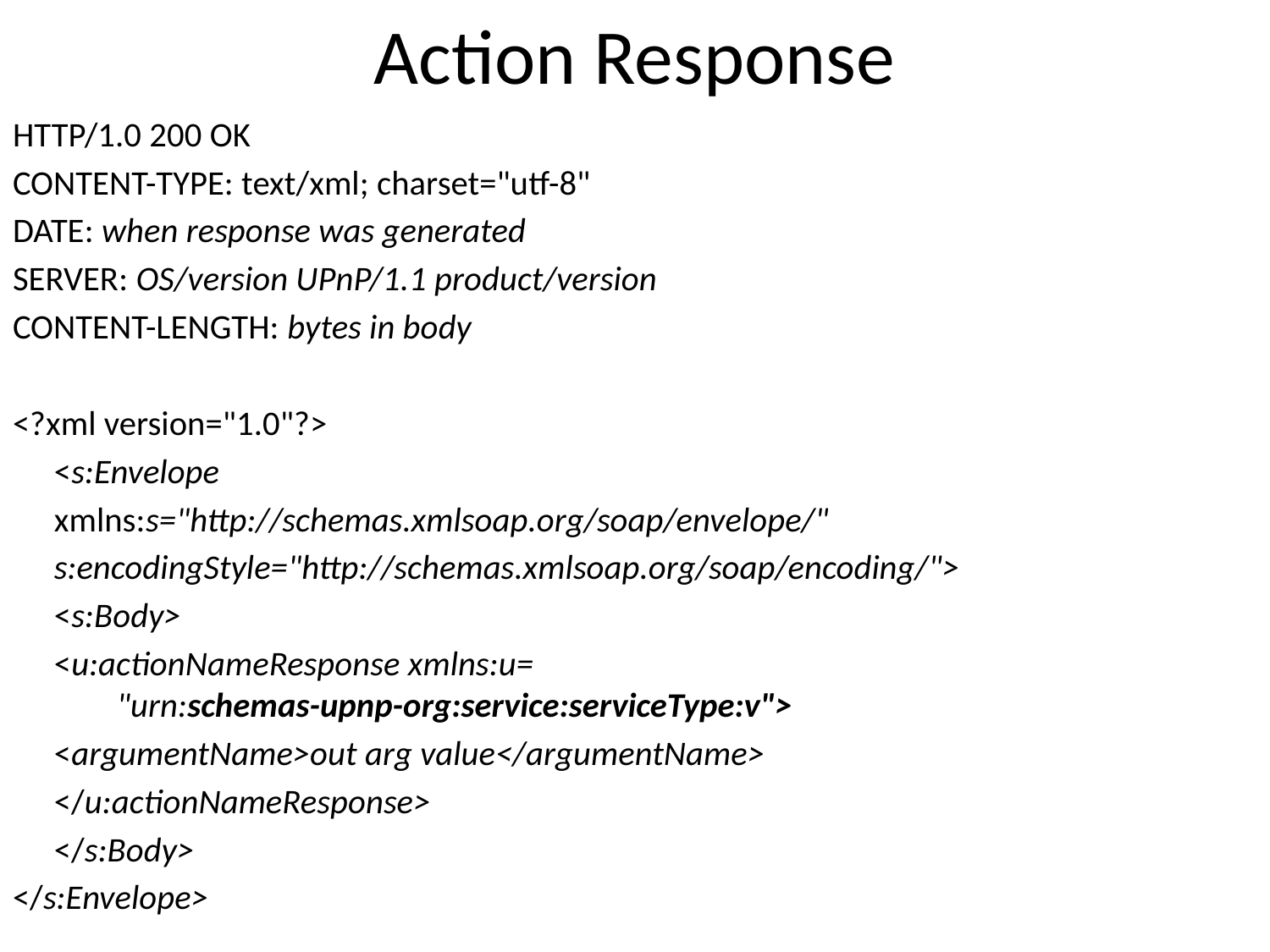

# Action Response
HTTP/1.0 200 OK
CONTENT-TYPE: text/xml; charset="utf-8"
DATE: when response was generated
SERVER: OS/version UPnP/1.1 product/version
CONTENT-LENGTH: bytes in body

<?xml version="1.0"?>
	<s:Envelope
		xmlns:s="http://schemas.xmlsoap.org/soap/envelope/"
		s:encodingStyle="http://schemas.xmlsoap.org/soap/encoding/">
	<s:Body>
		<u:actionNameResponse xmlns:u=
	        "urn:schemas-upnp-org:service:serviceType:v">
			<argumentName>out arg value</argumentName>
		</u:actionNameResponse>
	</s:Body>
</s:Envelope>